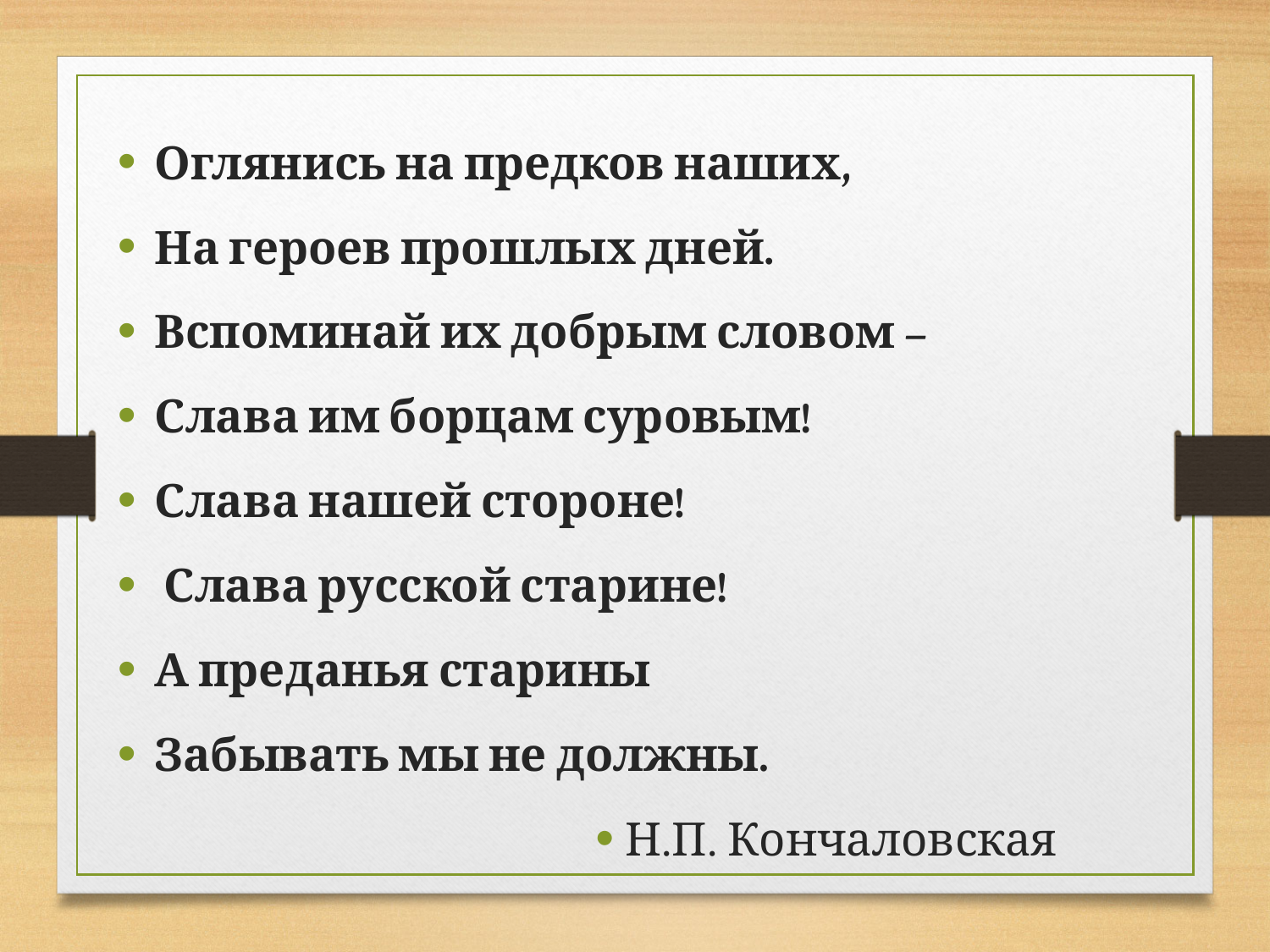

Оглянись на предков наших,
На героев прошлых дней.
Вспоминай их добрым словом –
Слава им борцам суровым!
Слава нашей стороне!
 Слава русской старине!
А преданья старины
Забывать мы не должны.
Н.П. Кончаловская